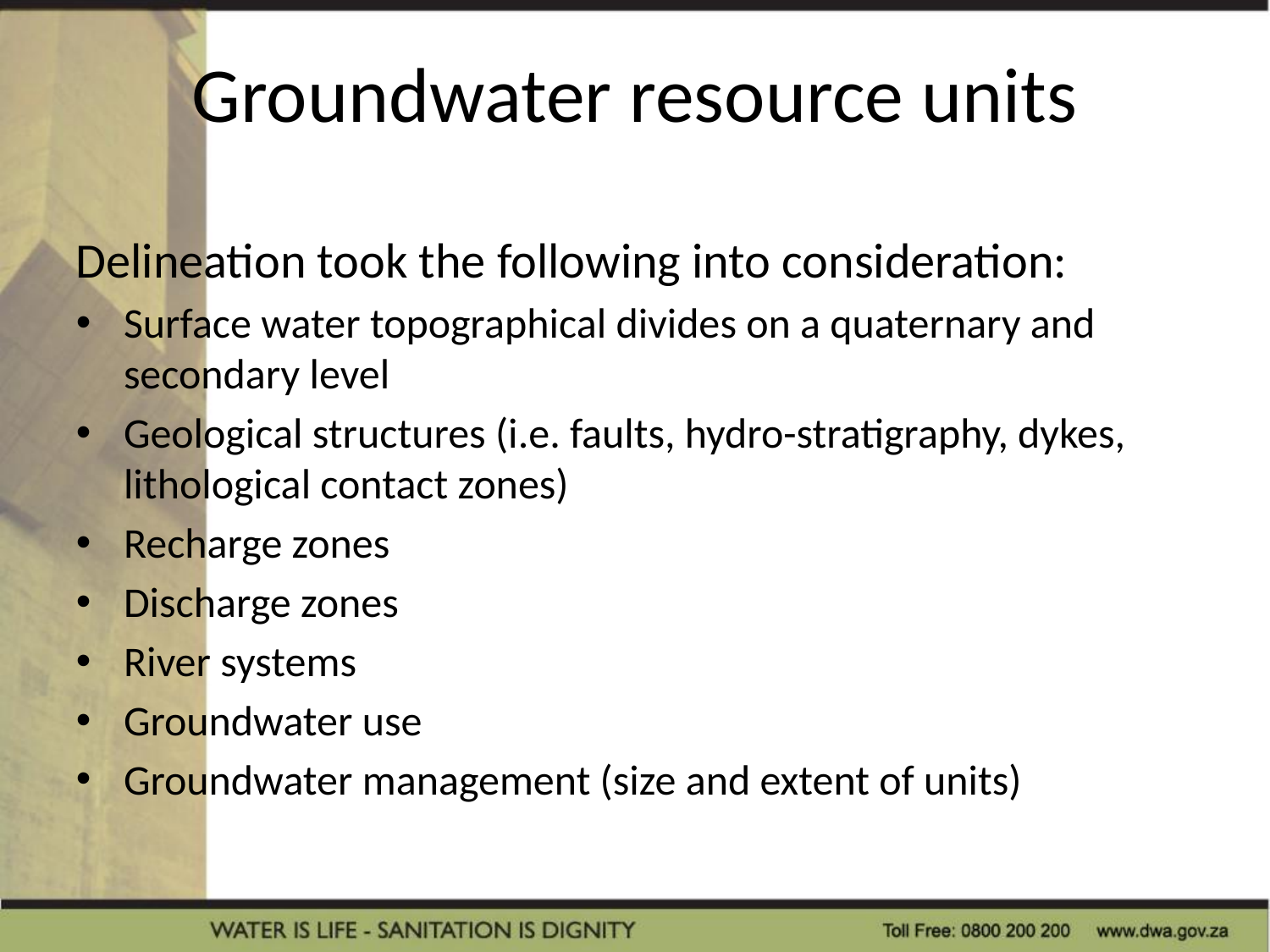

# Groundwater resource units
Delineation took the following into consideration:
Surface water topographical divides on a quaternary and secondary level
Geological structures (i.e. faults, hydro-stratigraphy, dykes, lithological contact zones)
Recharge zones
Discharge zones
River systems
Groundwater use
Groundwater management (size and extent of units)